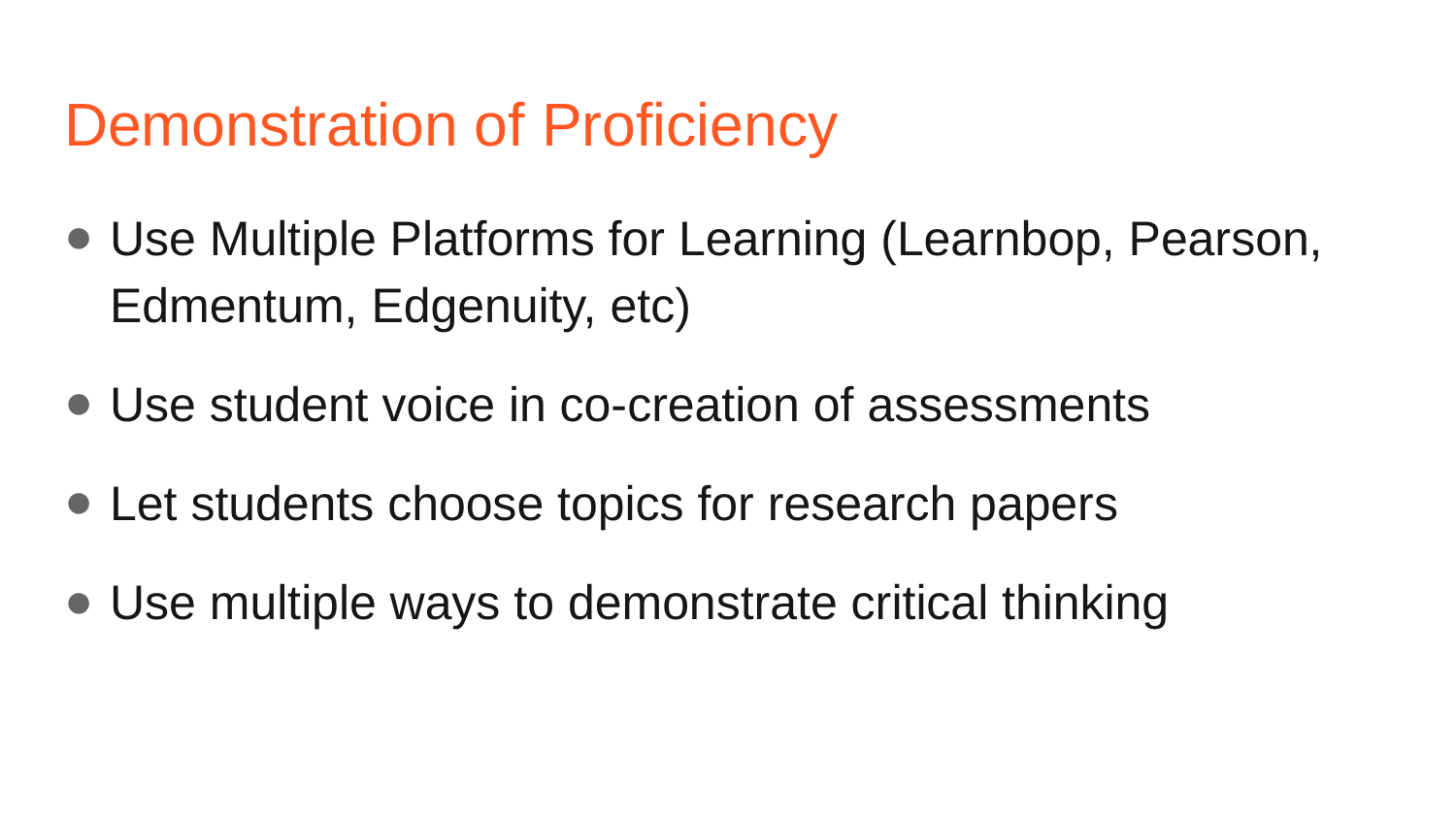

# Demonstration of Proficiency
Use Multiple Platforms for Learning (Learnbop, Pearson, Edmentum, Edgenuity, etc)
Use student voice in co-creation of assessments
Let students choose topics for research papers
Use multiple ways to demonstrate critical thinking